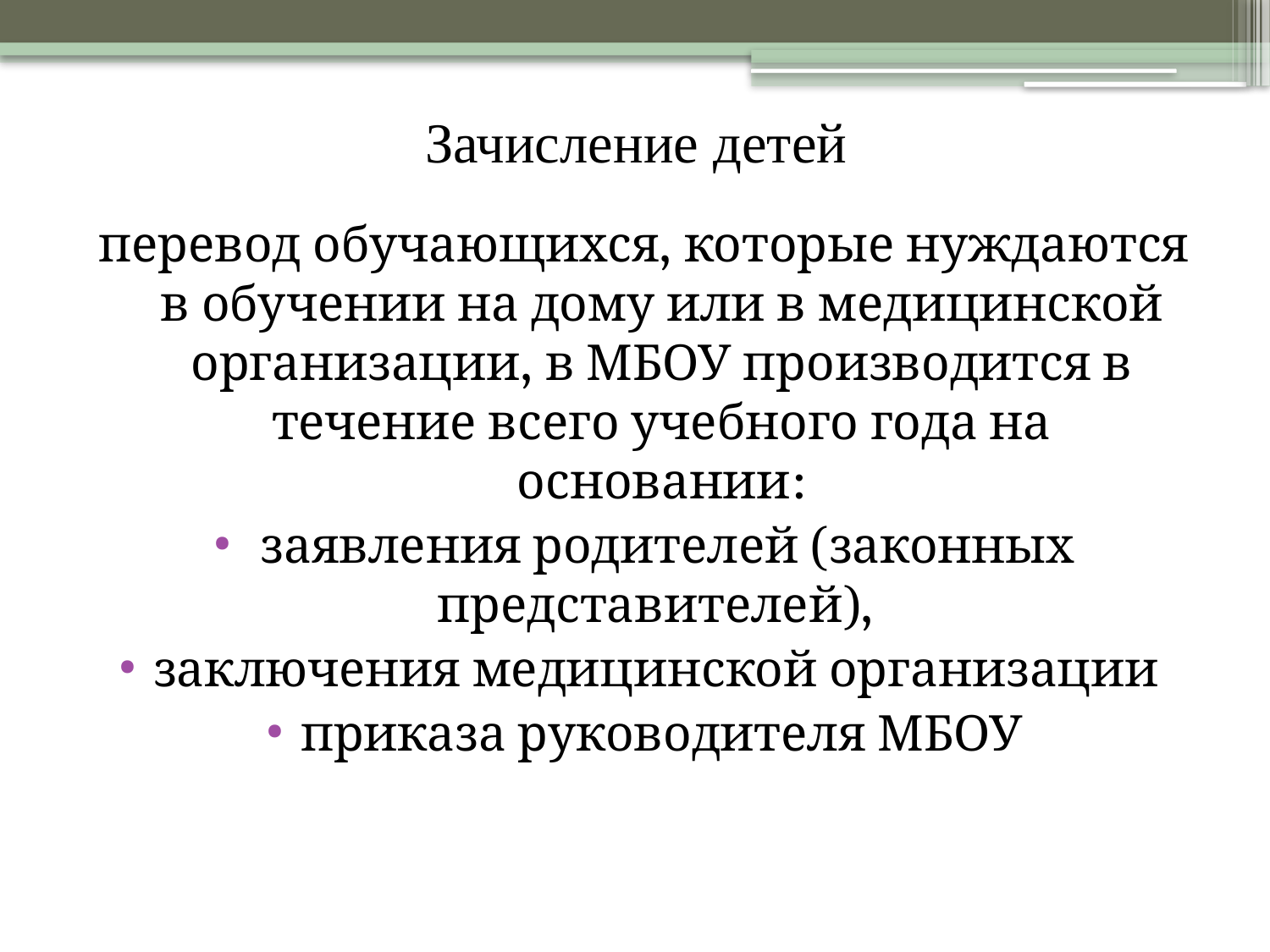

# Зачисление детей
перевод обучающихся, которые нуждаются в обучении на дому или в медицинской организации, в МБОУ производится в течение всего учебного года на основании:
 заявления родителей (законных представителей),
заключения медицинской организации
приказа руководителя МБОУ